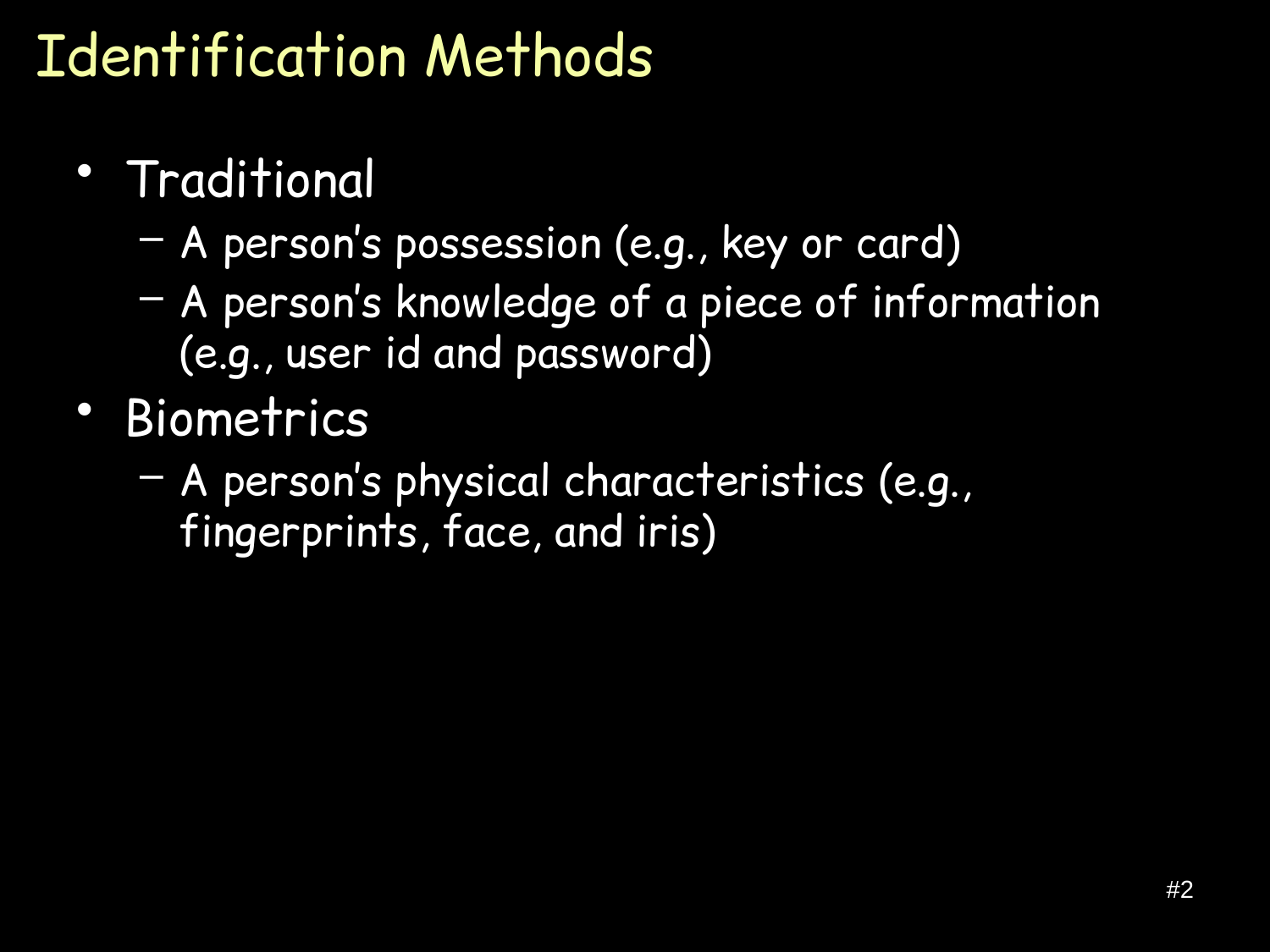

# Identification Methods
Traditional
A person’s possession (e.g., key or card)
A person’s knowledge of a piece of information (e.g., user id and password)
Biometrics
A person’s physical characteristics (e.g., fingerprints, face, and iris)

#2